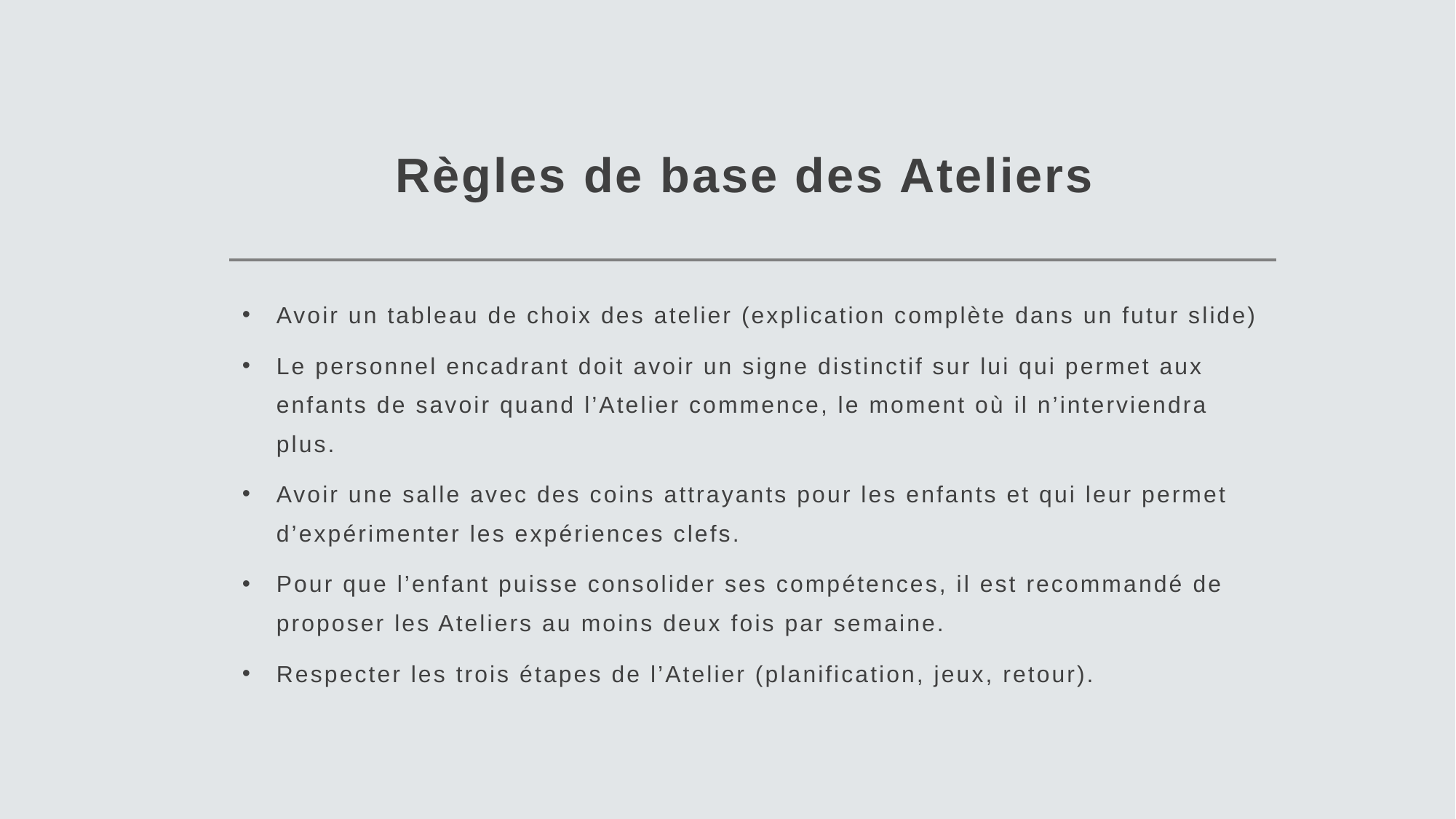

# Règles de base des Ateliers
Avoir un tableau de choix des atelier (explication complète dans un futur slide)
Le personnel encadrant doit avoir un signe distinctif sur lui qui permet aux enfants de savoir quand l’Atelier commence, le moment où il n’interviendra plus.
Avoir une salle avec des coins attrayants pour les enfants et qui leur permet d’expérimenter les expériences clefs.
Pour que l’enfant puisse consolider ses compétences, il est recommandé de proposer les Ateliers au moins deux fois par semaine.
Respecter les trois étapes de l’Atelier (planification, jeux, retour).